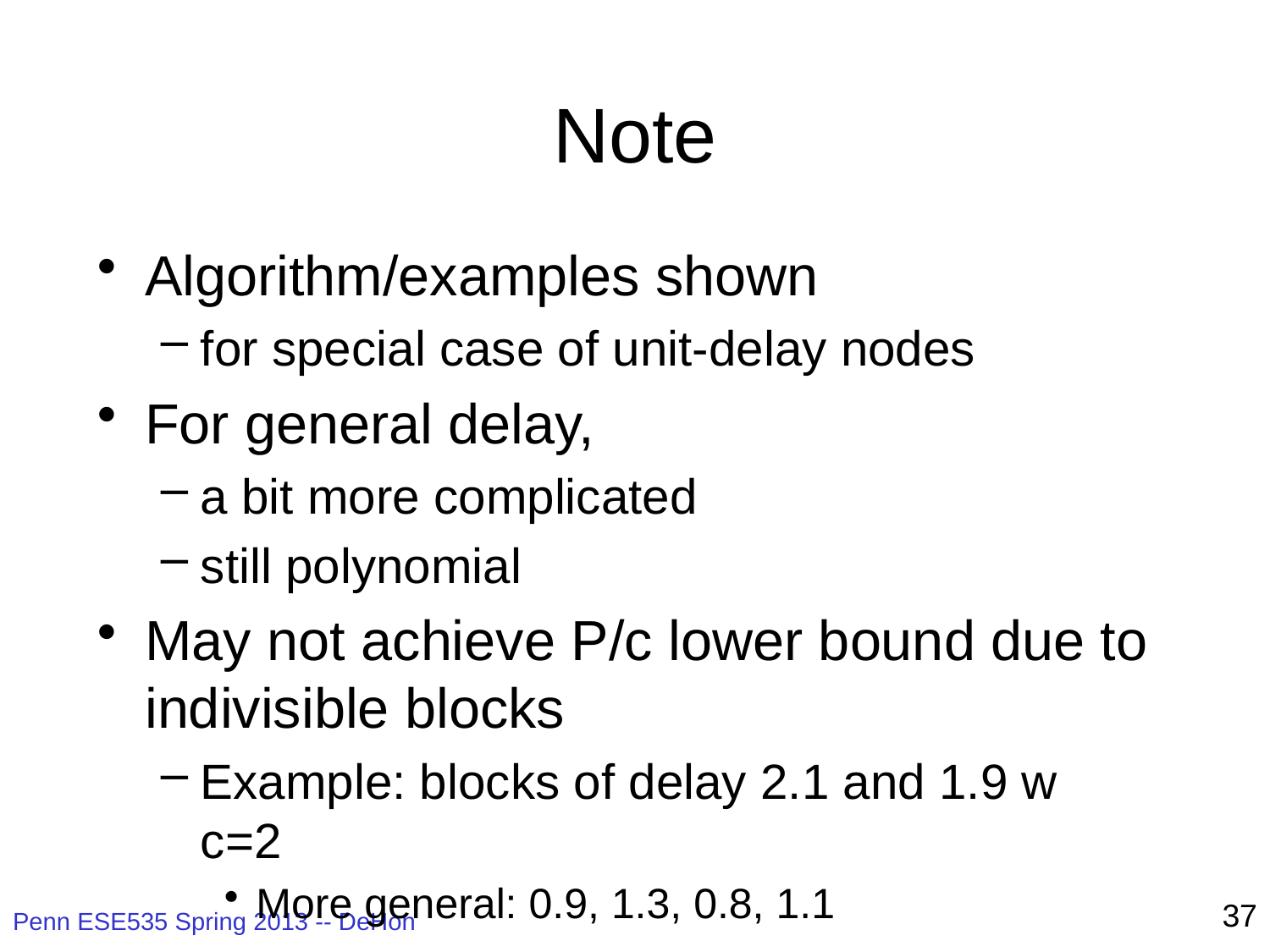

# Note
Algorithm/examples shown
for special case of unit-delay nodes
For general delay,
a bit more complicated
still polynomial
May not achieve P/c lower bound due to indivisible blocks
Example: blocks of delay 2.1 and 1.9 w c=2
More general: 0.9, 1.3, 0.8, 1.1

37
Penn ESE535 Spring 2013 -- DeHon